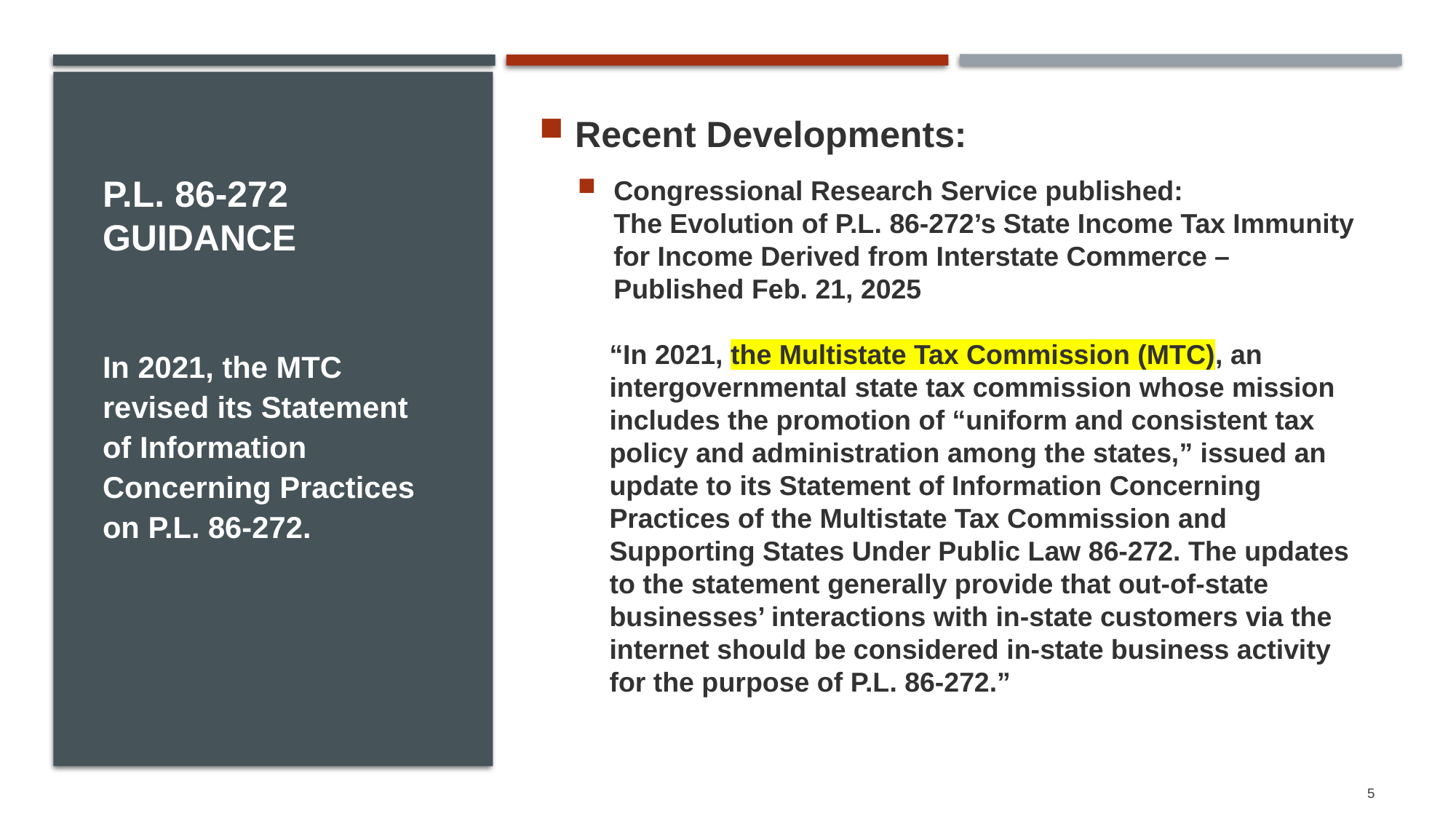

Recent Developments:
Congressional Research Service published:
The Evolution of P.L. 86-272’s State Income Tax Immunity for Income Derived from Interstate Commerce – Published Feb. 21, 2025
“In 2021, the Multistate Tax Commission (MTC), an intergovernmental state tax commission whose mission includes the promotion of “uniform and consistent tax policy and administration among the states,” issued an update to its Statement of Information Concerning Practices of the Multistate Tax Commission and Supporting States Under Public Law 86-272. The updates to the statement generally provide that out-of-state businesses’ interactions with in-state customers via the internet should be considered in-state business activity for the purpose of P.L. 86-272.”

# P.L. 86-272 Guidance
In 2021, the MTC revised its Statement of Information Concerning Practices on P.L. 86-272.
5